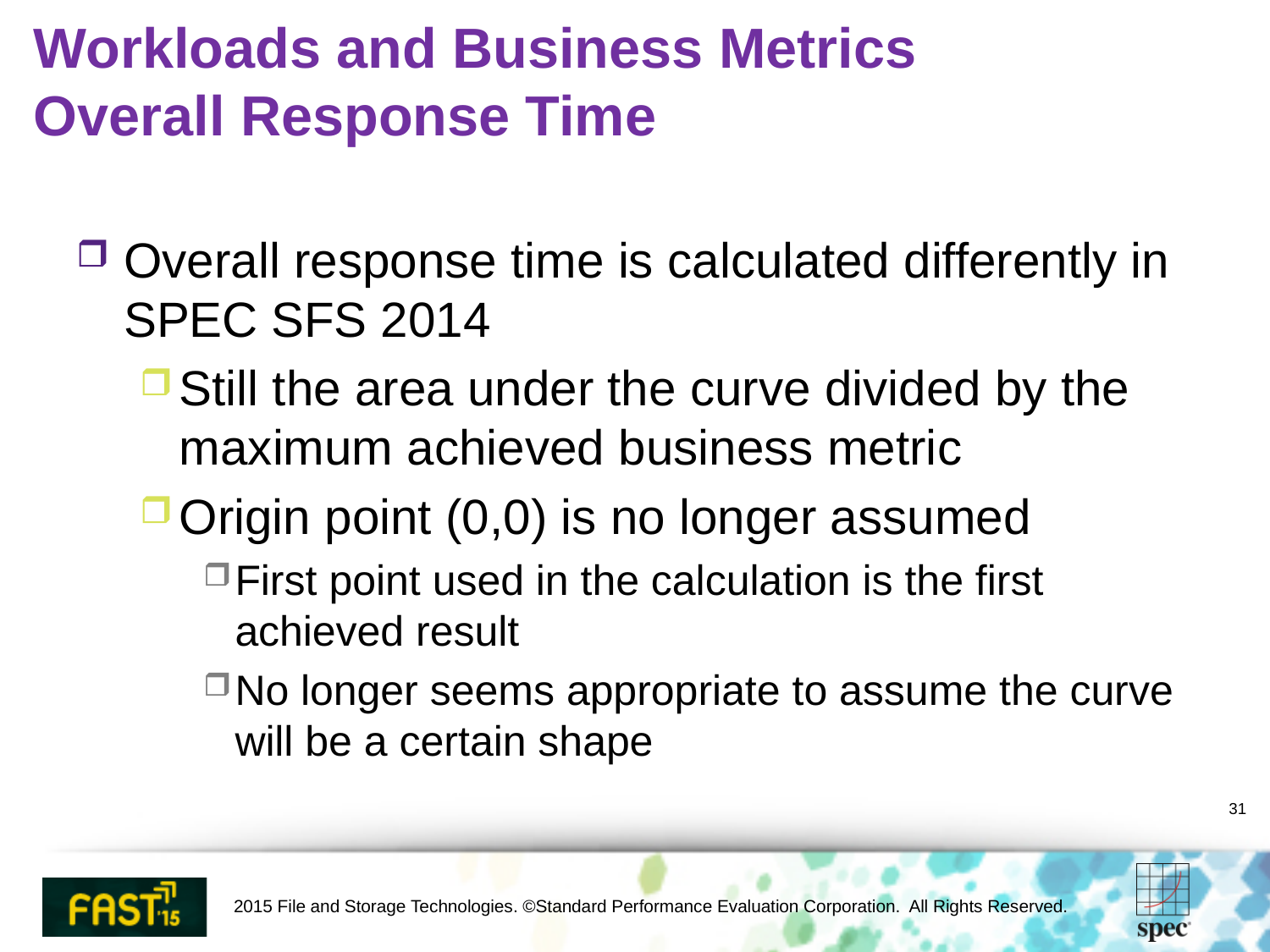

# Workloads and Business Metrics Overall Response Time
Overall response time is calculated differently in SPEC SFS 2014
Still the area under the curve divided by the maximum achieved business metric
Origin point (0,0) is no longer assumed
First point used in the calculation is the first achieved result
No longer seems appropriate to assume the curve will be a certain shape
31